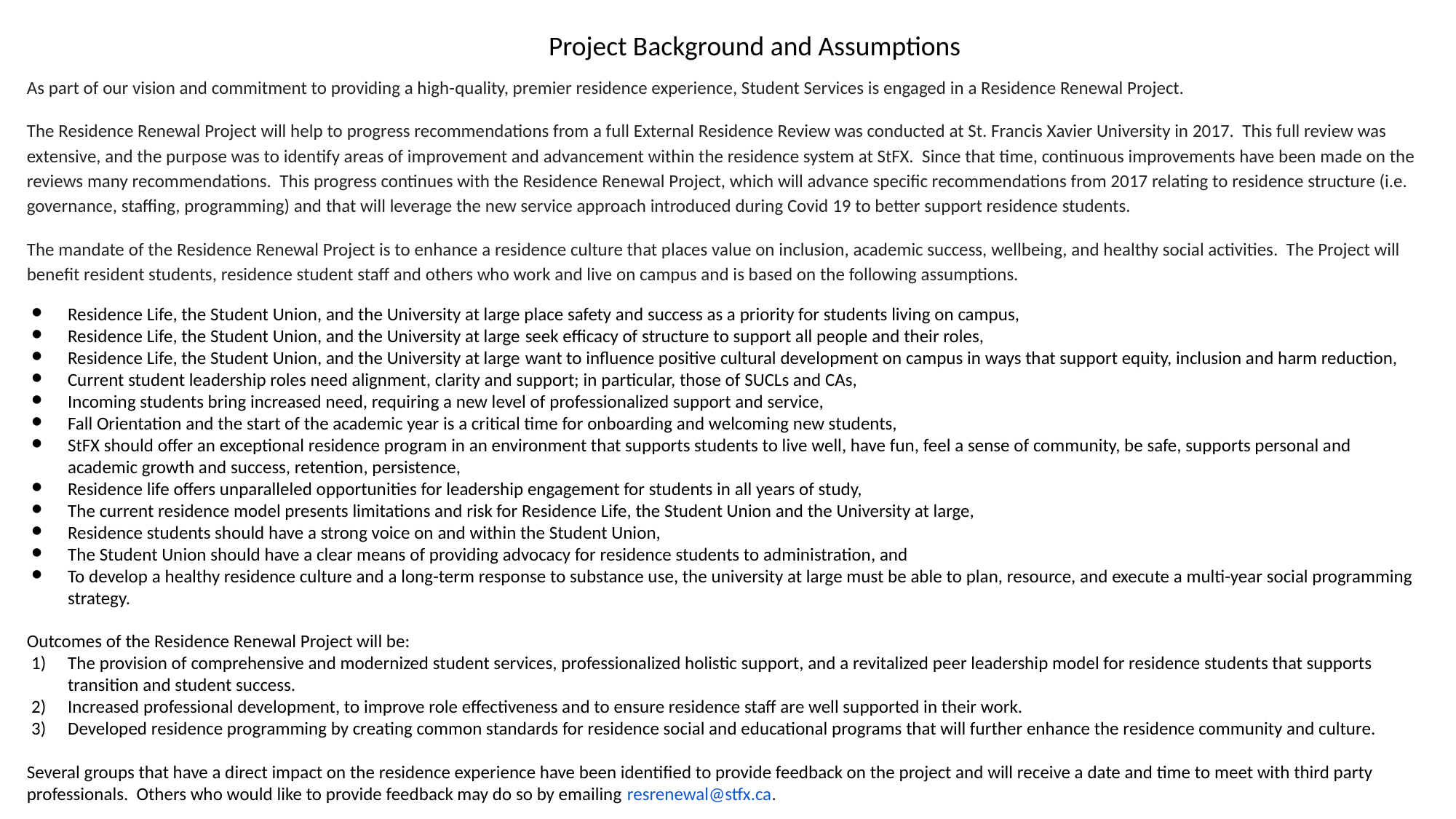

Project Background and Assumptions

As part of our vision and commitment to providing a high-quality, premier residence experience, Student Services is engaged in a Residence Renewal Project.
The Residence Renewal Project will help to progress recommendations from a full External Residence Review was conducted at St. Francis Xavier University in 2017.  This full review was extensive, and the purpose was to identify areas of improvement and advancement within the residence system at StFX.  Since that time, continuous improvements have been made on the reviews many recommendations.  This progress continues with the Residence Renewal Project, which will advance specific recommendations from 2017 relating to residence structure (i.e. governance, staffing, programming) and that will leverage the new service approach introduced during Covid 19 to better support residence students.
The mandate of the Residence Renewal Project is to enhance a residence culture that places value on inclusion, academic success, wellbeing, and healthy social activities.  The Project will benefit resident students, residence student staff and others who work and live on campus and is based on the following assumptions.
Residence Life, the Student Union, and the University at large place safety and success as a priority for students living on campus,
Residence Life, the Student Union, and the University at large seek efficacy of structure to support all people and their roles,
Residence Life, the Student Union, and the University at large want to influence positive cultural development on campus in ways that support equity, inclusion and harm reduction,
Current student leadership roles need alignment, clarity and support; in particular, those of SUCLs and CAs,
Incoming students bring increased need, requiring a new level of professionalized support and service,
Fall Orientation and the start of the academic year is a critical time for onboarding and welcoming new students,
StFX should offer an exceptional residence program in an environment that supports students to live well, have fun, feel a sense of community, be safe, supports personal and academic growth and success, retention, persistence,
Residence life offers unparalleled opportunities for leadership engagement for students in all years of study,
The current residence model presents limitations and risk for Residence Life, the Student Union and the University at large,
Residence students should have a strong voice on and within the Student Union,
The Student Union should have a clear means of providing advocacy for residence students to administration, and
To develop a healthy residence culture and a long-term response to substance use, the university at large must be able to plan, resource, and execute a multi-year social programming strategy.

Outcomes of the Residence Renewal Project will be:
The provision of comprehensive and modernized student services, professionalized holistic support, and a revitalized peer leadership model for residence students that supports transition and student success.
Increased professional development, to improve role effectiveness and to ensure residence staff are well supported in their work.
Developed residence programming by creating common standards for residence social and educational programs that will further enhance the residence community and culture.

Several groups that have a direct impact on the residence experience have been identified to provide feedback on the project and will receive a date and time to meet with third party professionals.  Others who would like to provide feedback may do so by emailing resrenewal@stfx.ca.